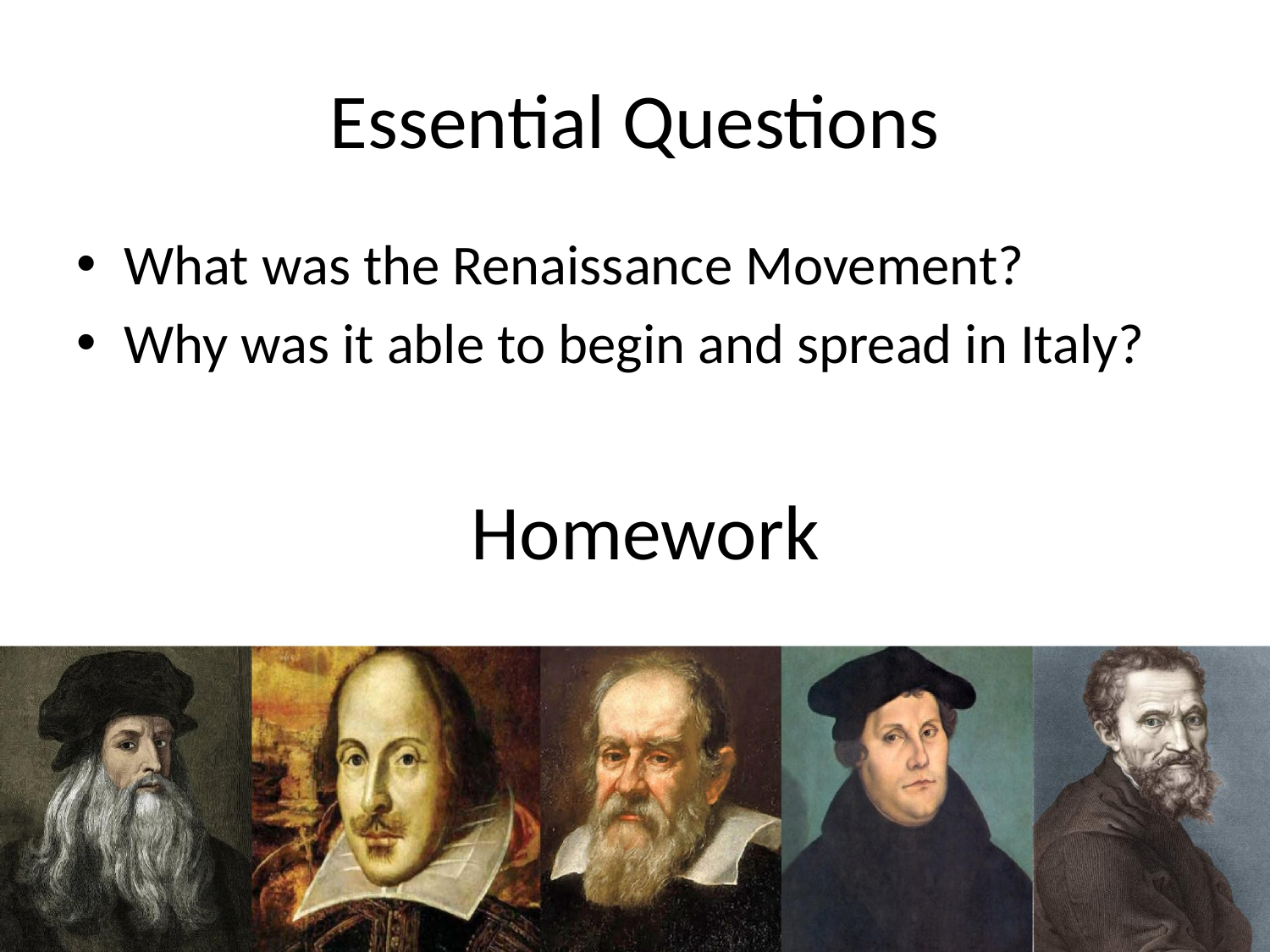

# Essential Questions
What was the Renaissance Movement?
Why was it able to begin and spread in Italy?

Homework